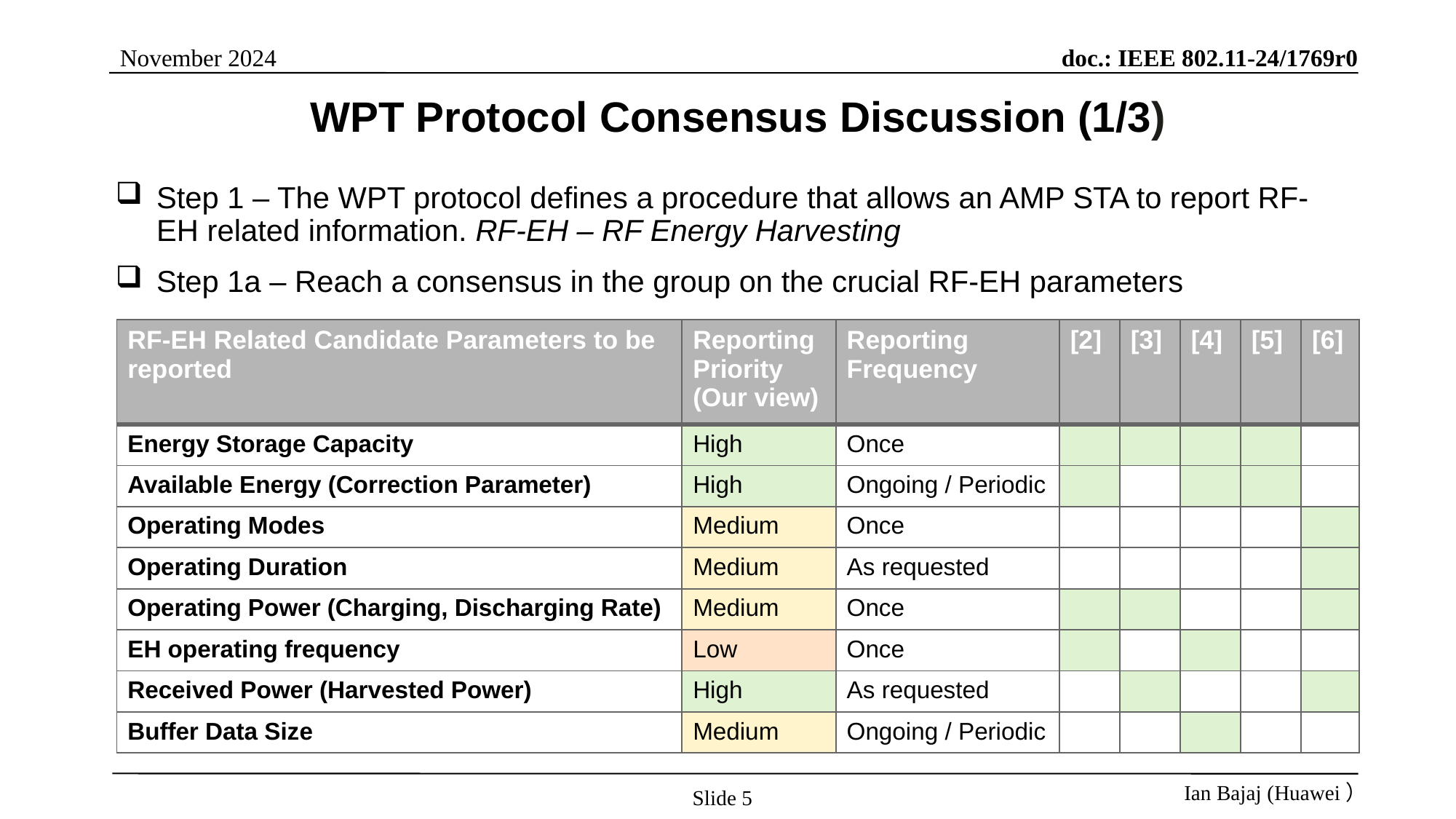

WPT Protocol Consensus Discussion (1/3)
Step 1 – The WPT protocol defines a procedure that allows an AMP STA to report RF-EH related information. RF-EH – RF Energy Harvesting
Step 1a – Reach a consensus in the group on the crucial RF-EH parameters
| RF-EH Related Candidate Parameters to be reported | Reporting Priority (Our view) | Reporting Frequency | [2] | [3] | [4] | [5] | [6] |
| --- | --- | --- | --- | --- | --- | --- | --- |
| Energy Storage Capacity | High | Once |  |  |  |  |  |
| Available Energy (Correction Parameter) | High | Ongoing / Periodic |  |  |  |  |  |
| Operating Modes | Medium | Once |  |  |  |  |  |
| Operating Duration | Medium | As requested |  |  |  |  |  |
| Operating Power (Charging, Discharging Rate) | Medium | Once |  |  |  |  |  |
| EH operating frequency | Low | Once |  |  |  |  |  |
| Received Power (Harvested Power) | High | As requested |  |  |  |  |  |
| Buffer Data Size | Medium | Ongoing / Periodic |  |  |  |  |  |
Slide 5